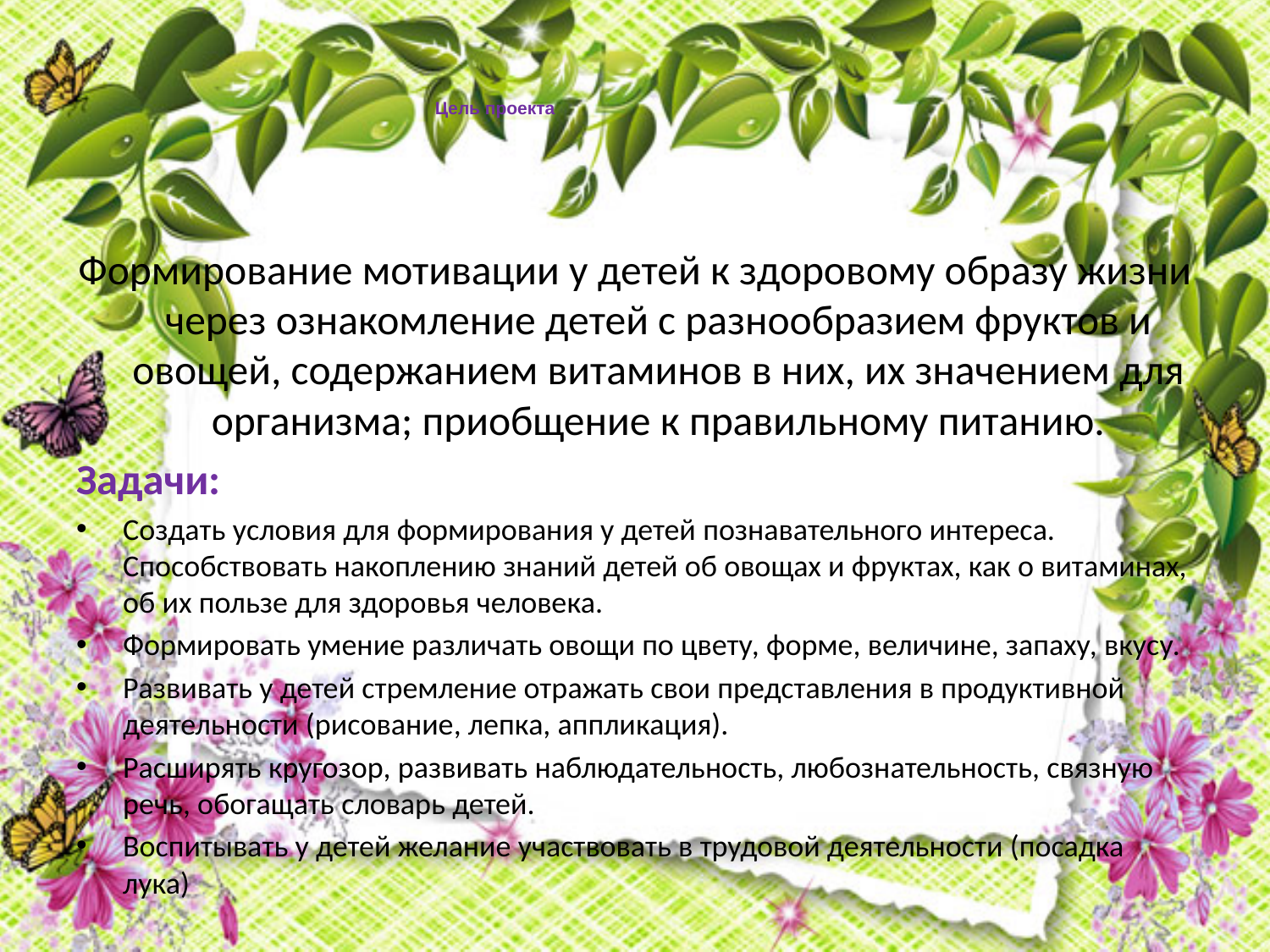

# Цель проекта
Формирование мотивации у детей к здоровому образу жизни через ознакомление детей с разнообразием фруктов и овощей, содержанием витаминов в них, их значением для организма; приобщение к правильному питанию.
Задачи:
Создать условия для формирования у детей познавательного интереса. Способствовать накоплению знаний детей об овощах и фруктах, как о витаминах, об их пользе для здоровья человека.
Формировать умение различать овощи по цвету, форме, величине, запаху, вкусу.
Развивать у детей стремление отражать свои представления в продуктивной деятельности (рисование, лепка, аппликация).
Расширять кругозор, развивать наблюдательность, любознательность, связную речь, обогащать словарь детей.
Воспитывать у детей желание участвовать в трудовой деятельности (посадка лука)